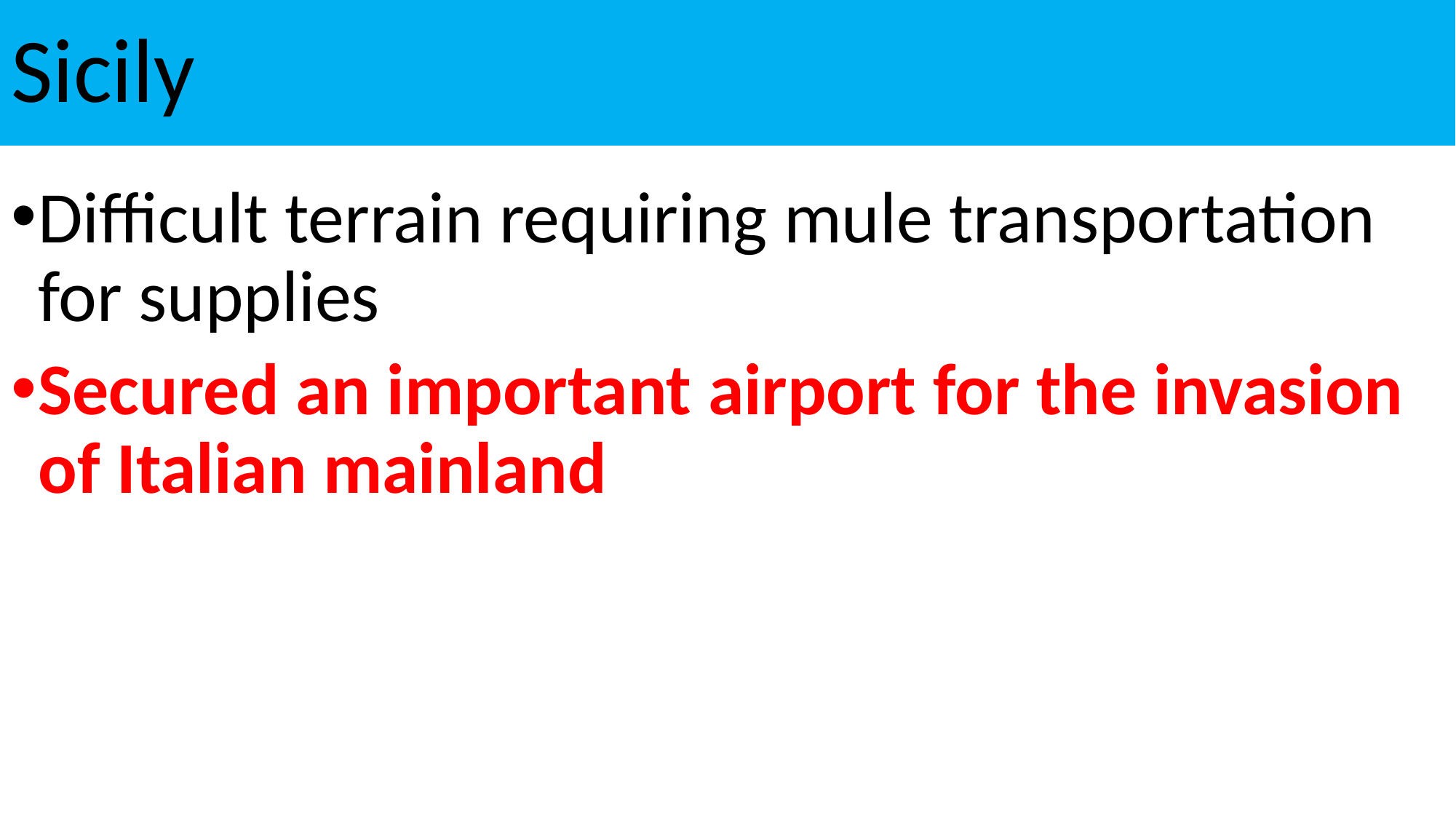

# Sicily
Difficult terrain requiring mule transportation for supplies
Secured an important airport for the invasion of Italian mainland